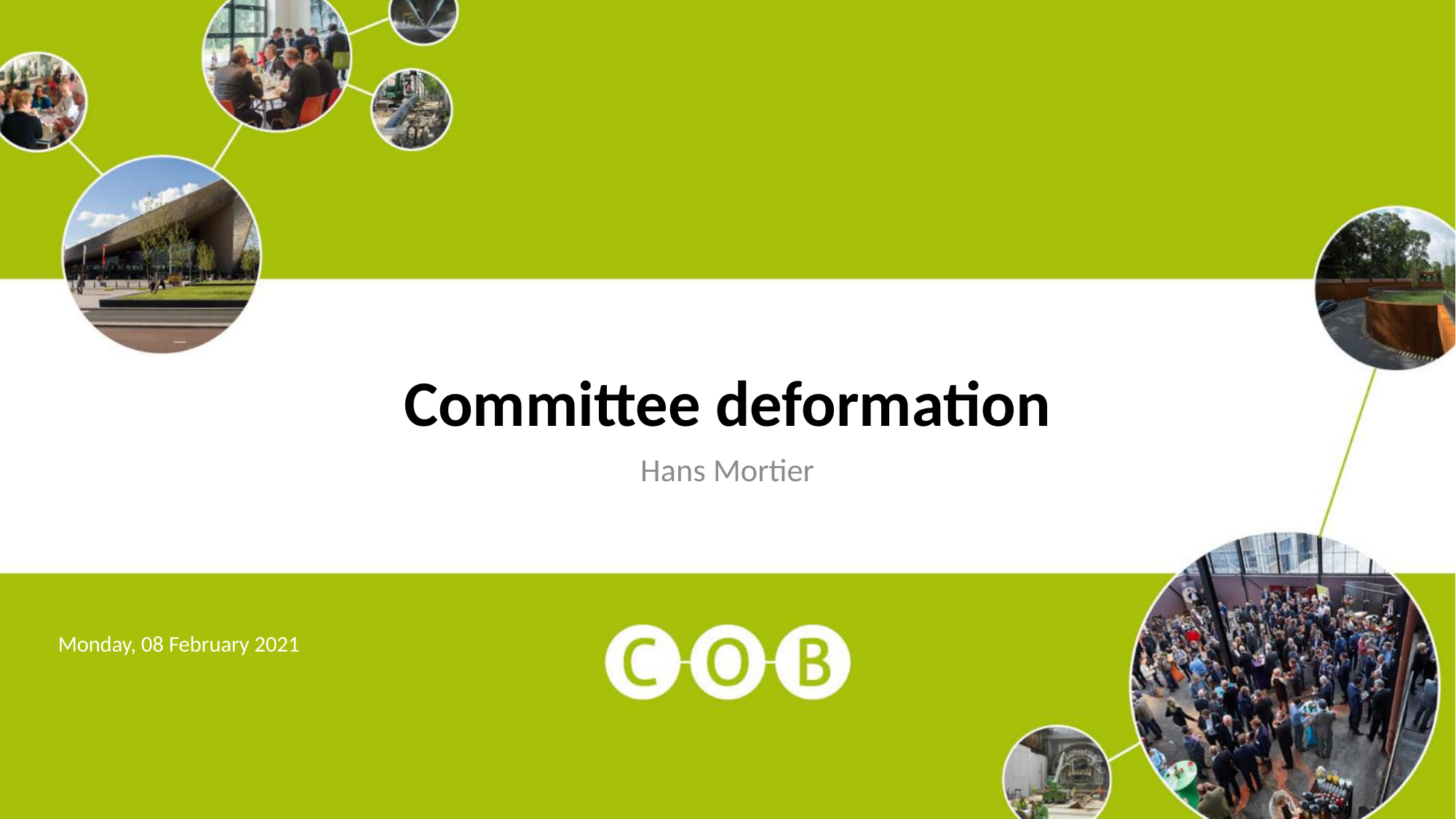

# Committee deformation
Hans Mortier
Monday, 08 February 2021